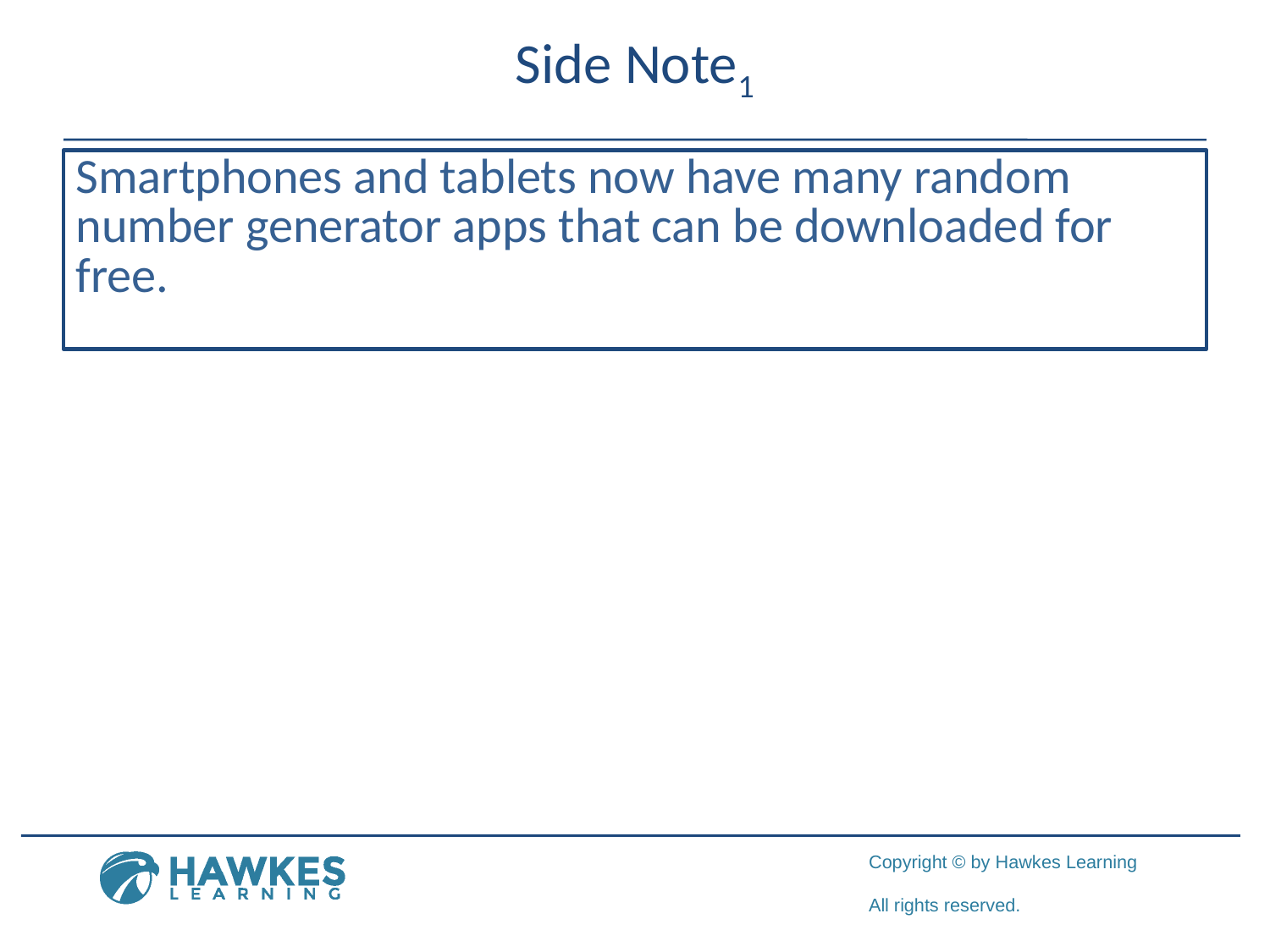

Side Note1
Smartphones and tablets now have many random number generator apps that can be downloaded for free.